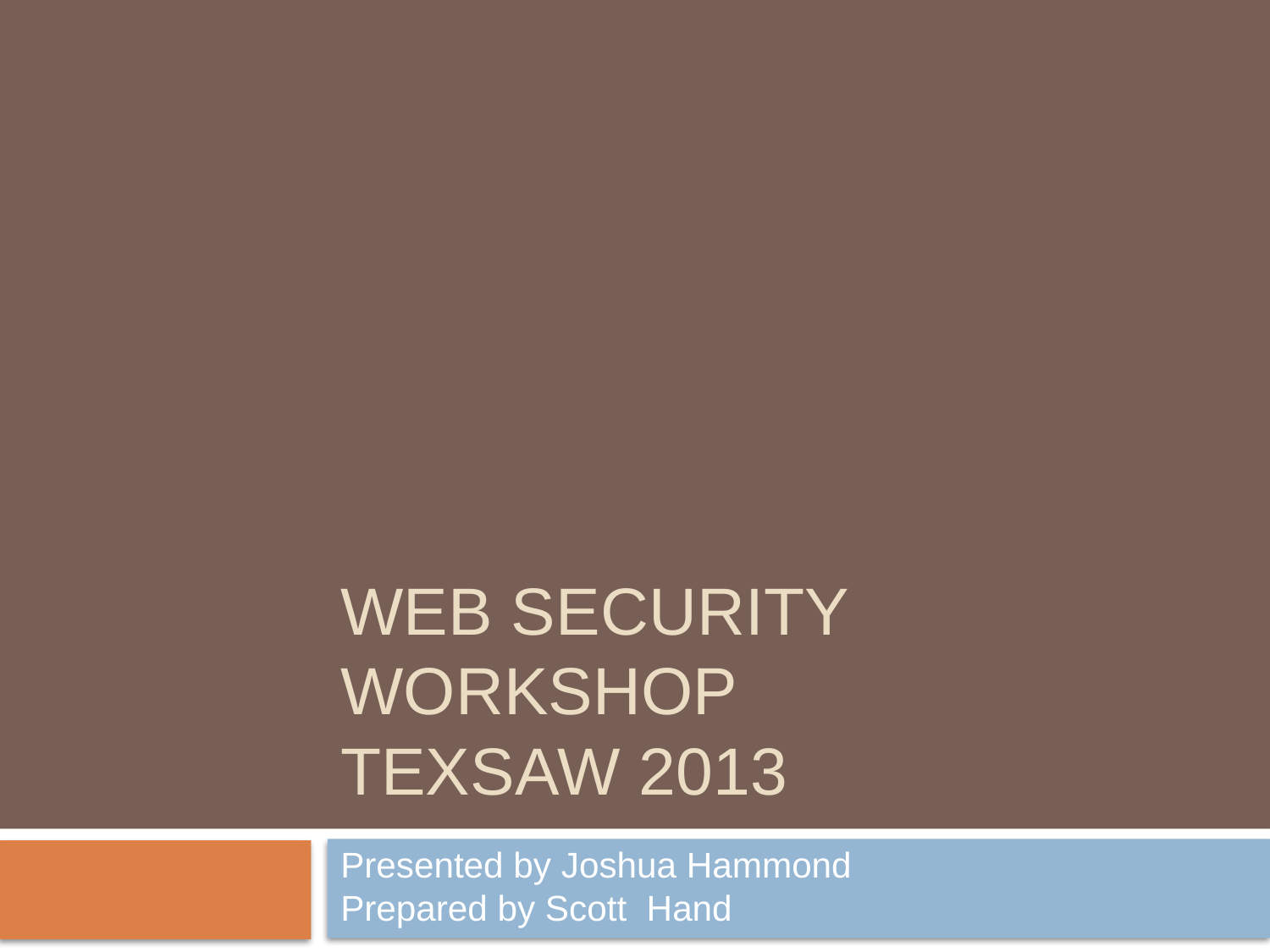

# Web Security workshop TexSaw 2013
Presented by Joshua Hammond
Prepared by Scott  Hand